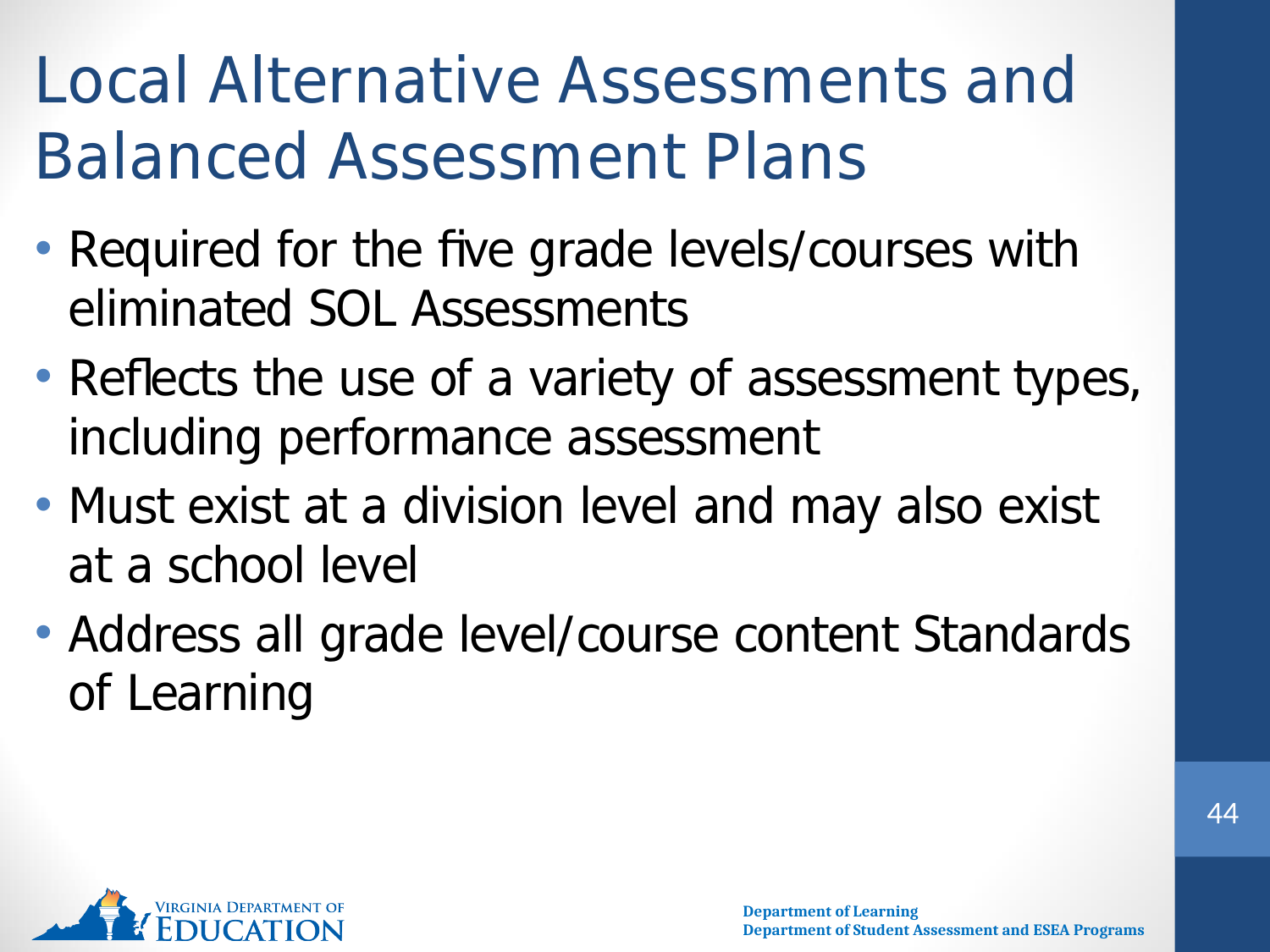

44
# Local Alternative Assessments and Balanced Assessment Plans
Required for the five grade levels/courses with eliminated SOL Assessments
Reflects the use of a variety of assessment types, including performance assessment
Must exist at a division level and may also exist at a school level
Address all grade level/course content Standards of Learning